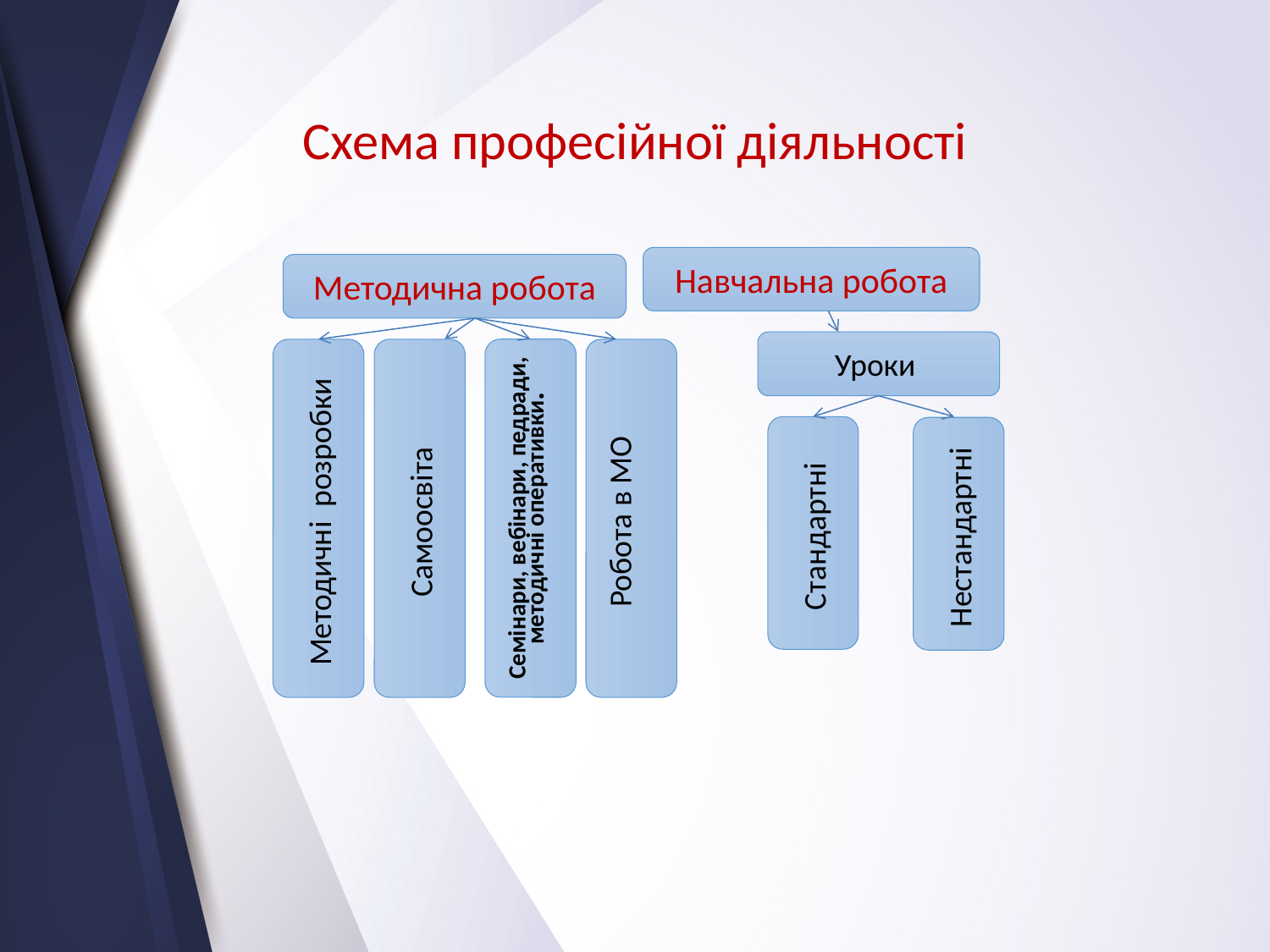

# Схема професійної діяльності
Навчальна робота
Уроки
Семінари, вебінари, педради, методичні оперативки.
Самоосвіта
Робота в МО

Стандартні
Нестандартні
Методична робота
Методичні  розробки